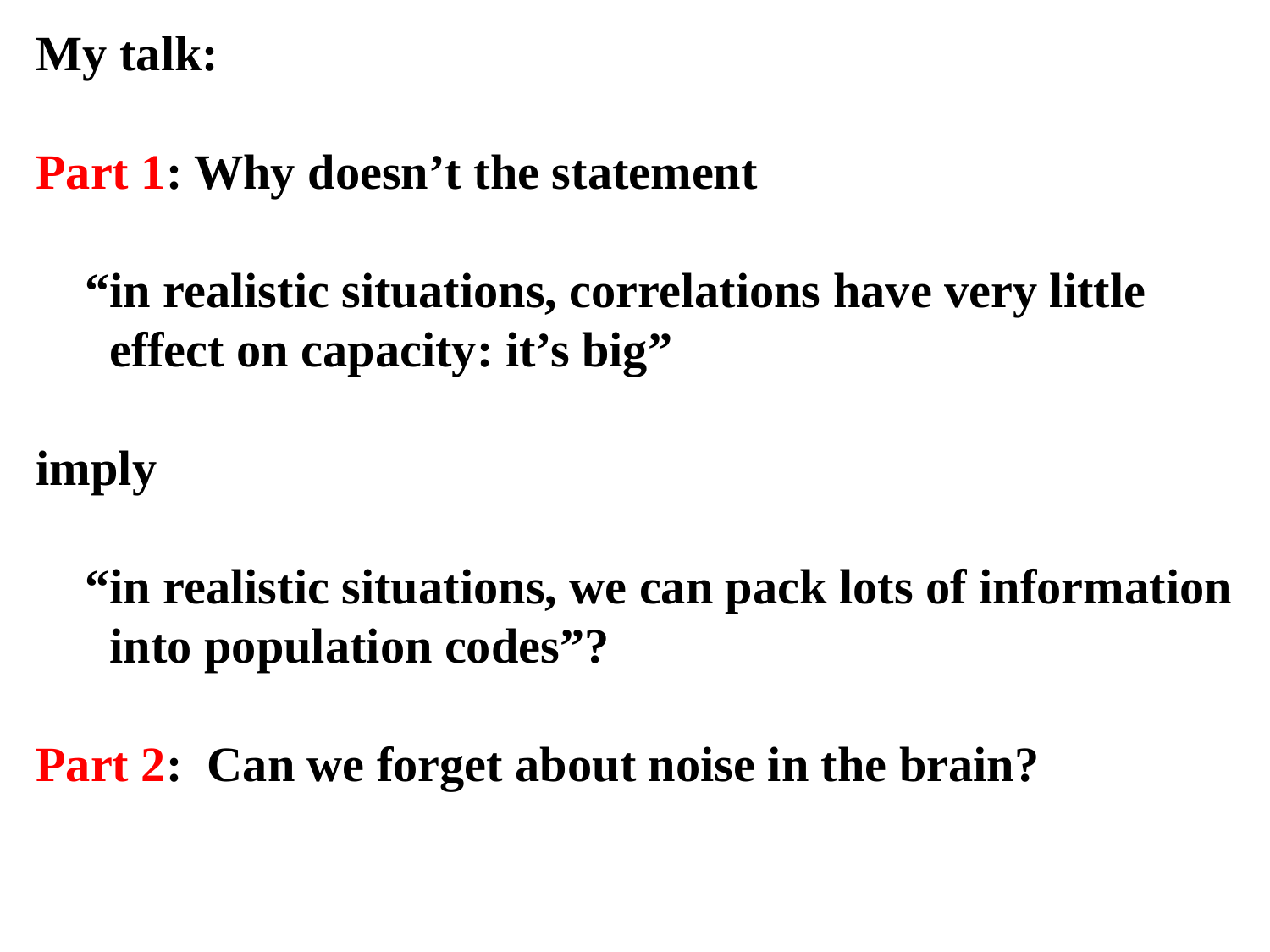

My talk:

Part 1: Why doesn’t the statement

    “in realistic situations, correlations have very little
      effect on capacity: it’s big”

imply

    “in realistic situations, we can pack lots of information
      into population codes”?

Part 2:  Can we forget about noise in the brain?